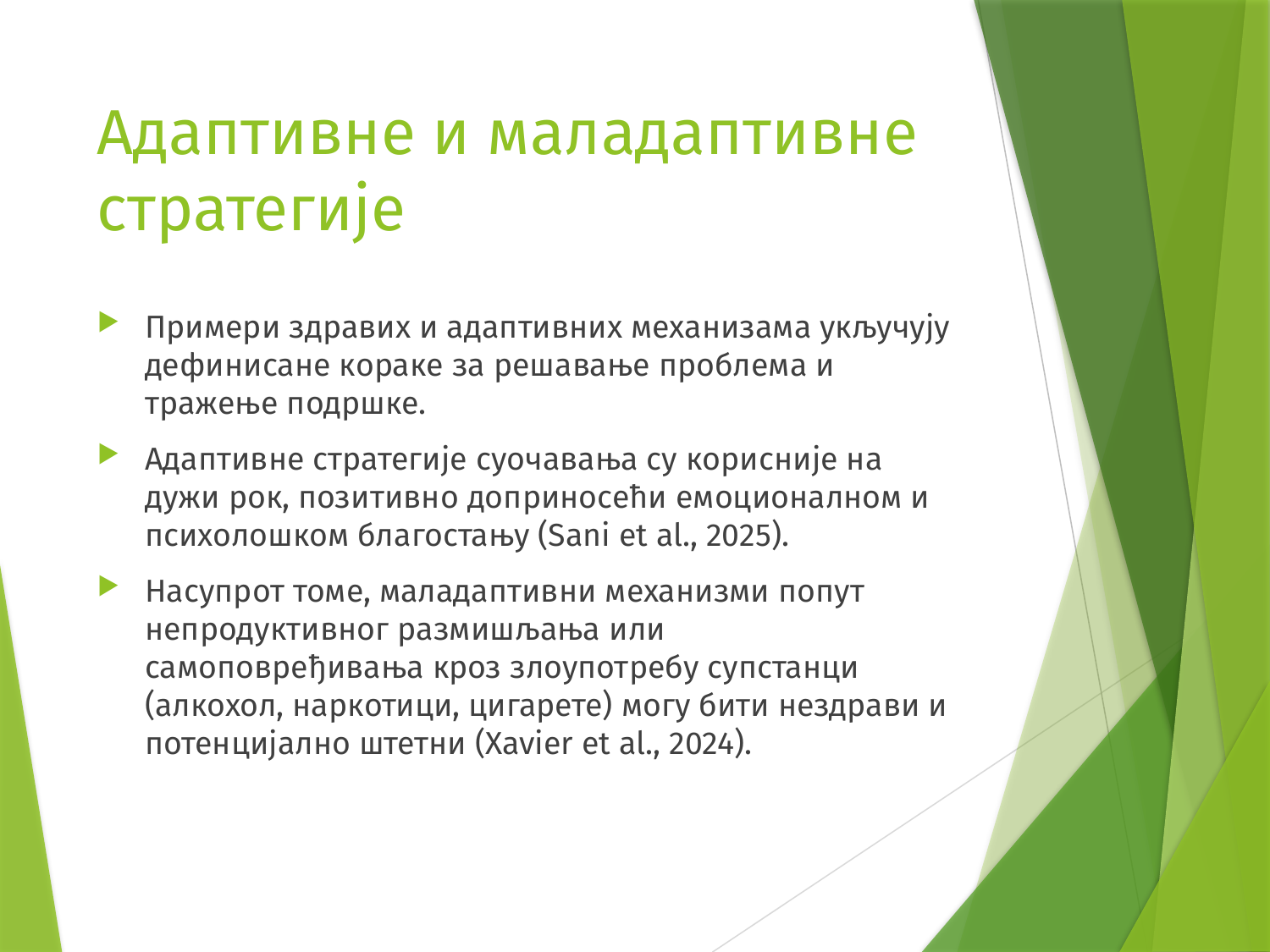

# Адаптивне и маладаптивне стратегије
Примери здравих и адаптивних механизама укључују дефинисане кораке за решавање проблема и тражење подршке.
Адаптивне стратегије суочавања су корисније на дужи рок, позитивно доприносећи емоционалном и психолошком благостању (Sani et al., 2025).
Насупрот томе, маладаптивни механизми попут непродуктивног размишљања или самоповређивања кроз злоупотребу супстанци (алкохол, наркотици, цигарете) могу бити нездрави и потенцијално штетни (Xavier et al., 2024).